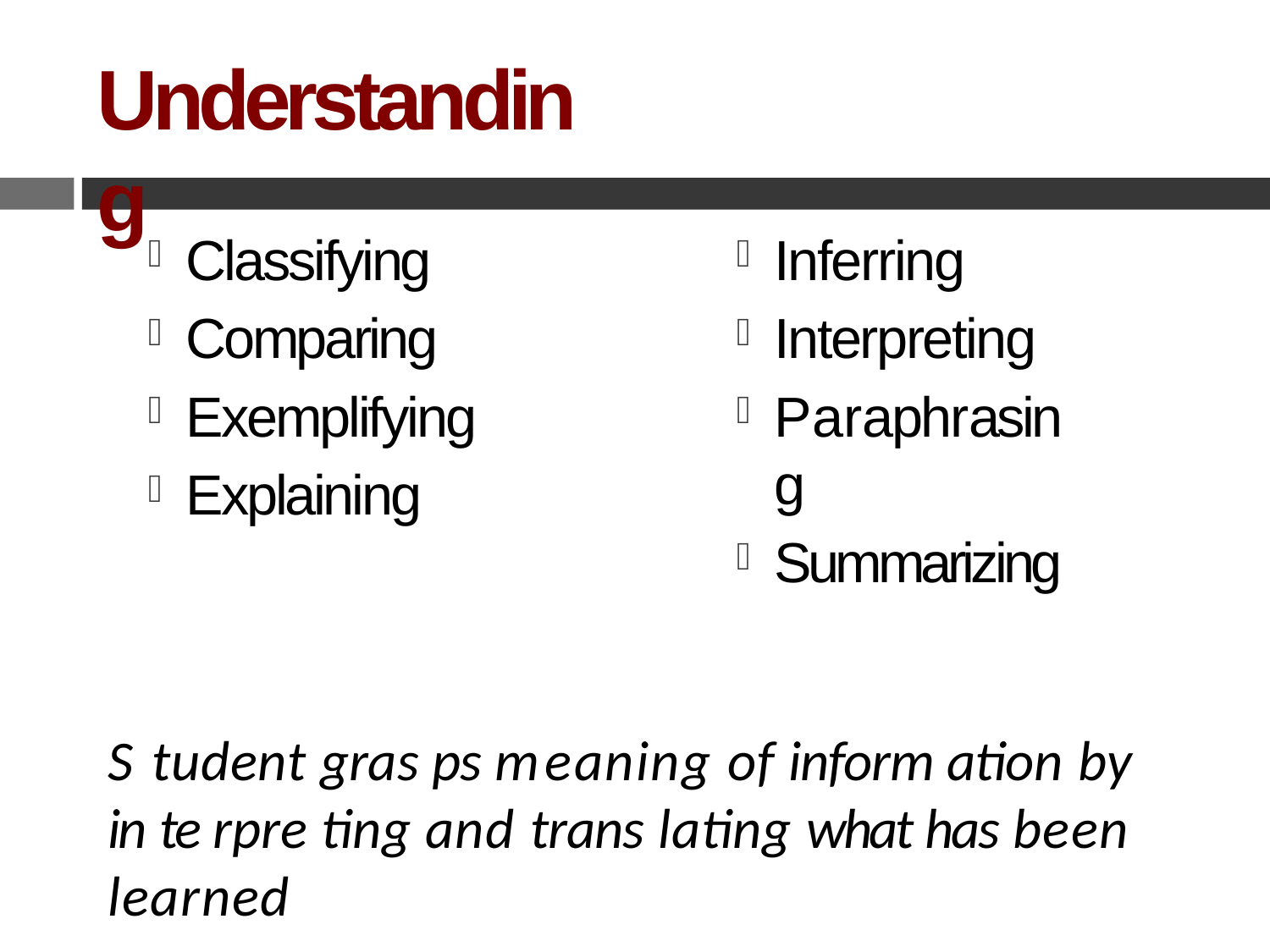

# Understanding
Classifying
Comparing
Exemplifying
Explaining
Inferring
Interpreting
Paraphrasing
Summarizing
S tudent gras ps m eaning of inform ation by  in te rpre ting and trans lating what has been  learned